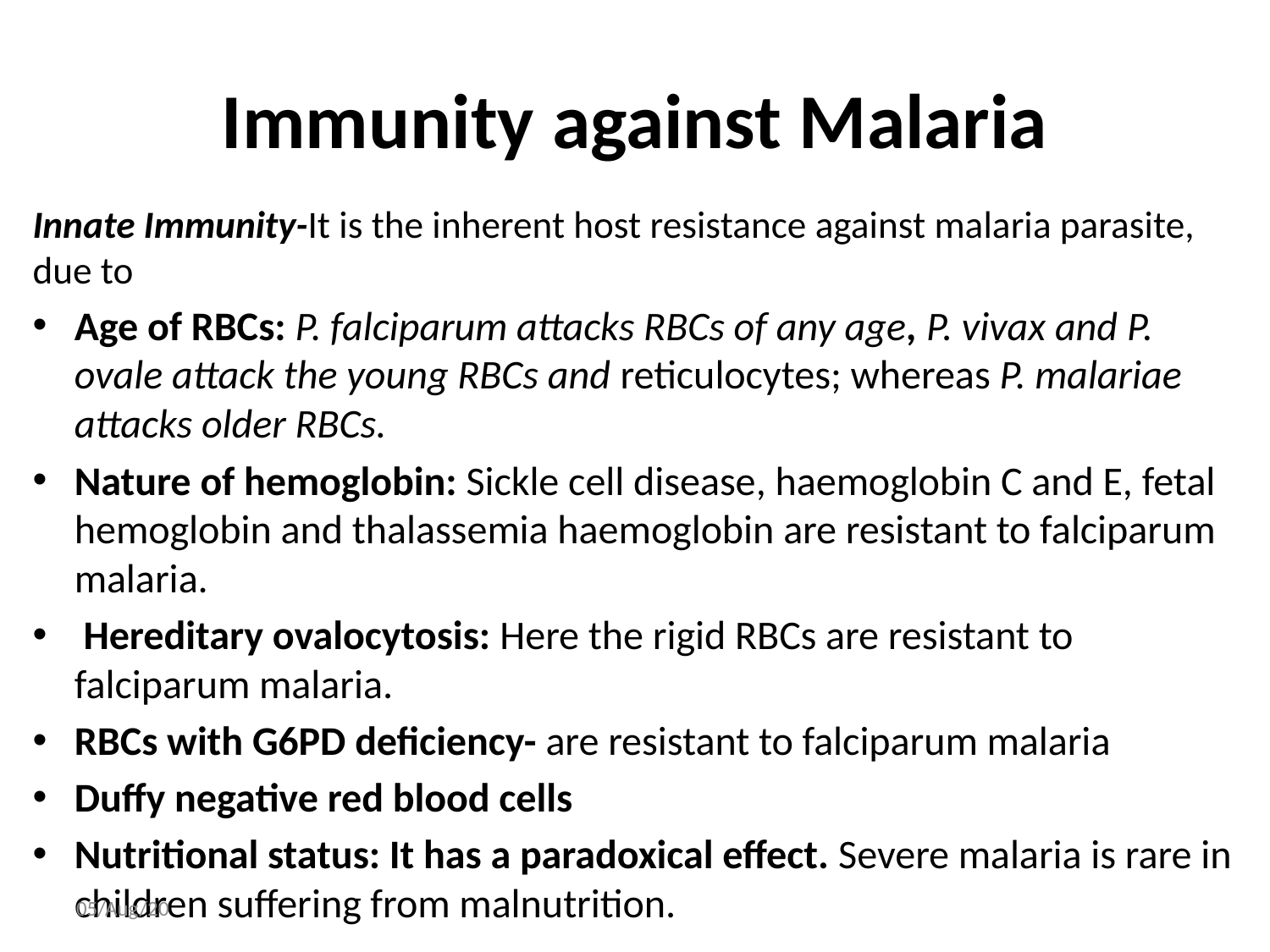

# Immunity against Malaria
Innate Immunity-It is the inherent host resistance against malaria parasite, due to
Age of RBCs: P. falciparum attacks RBCs of any age, P. vivax and P. ovale attack the young RBCs and reticulocytes; whereas P. malariae attacks older RBCs.
Nature of hemoglobin: Sickle cell disease, haemoglobin C and E, fetal hemoglobin and thalassemia haemoglobin are resistant to falciparum malaria.
 Hereditary ovalocytosis: Here the rigid RBCs are resistant to falciparum malaria.
RBCs with G6PD deficiency- are resistant to falciparum malaria
Duffy negative red blood cells
Nutritional status: It has a paradoxical effect. Severe malaria is rare in children suffering from malnutrition.
05/Aug/20